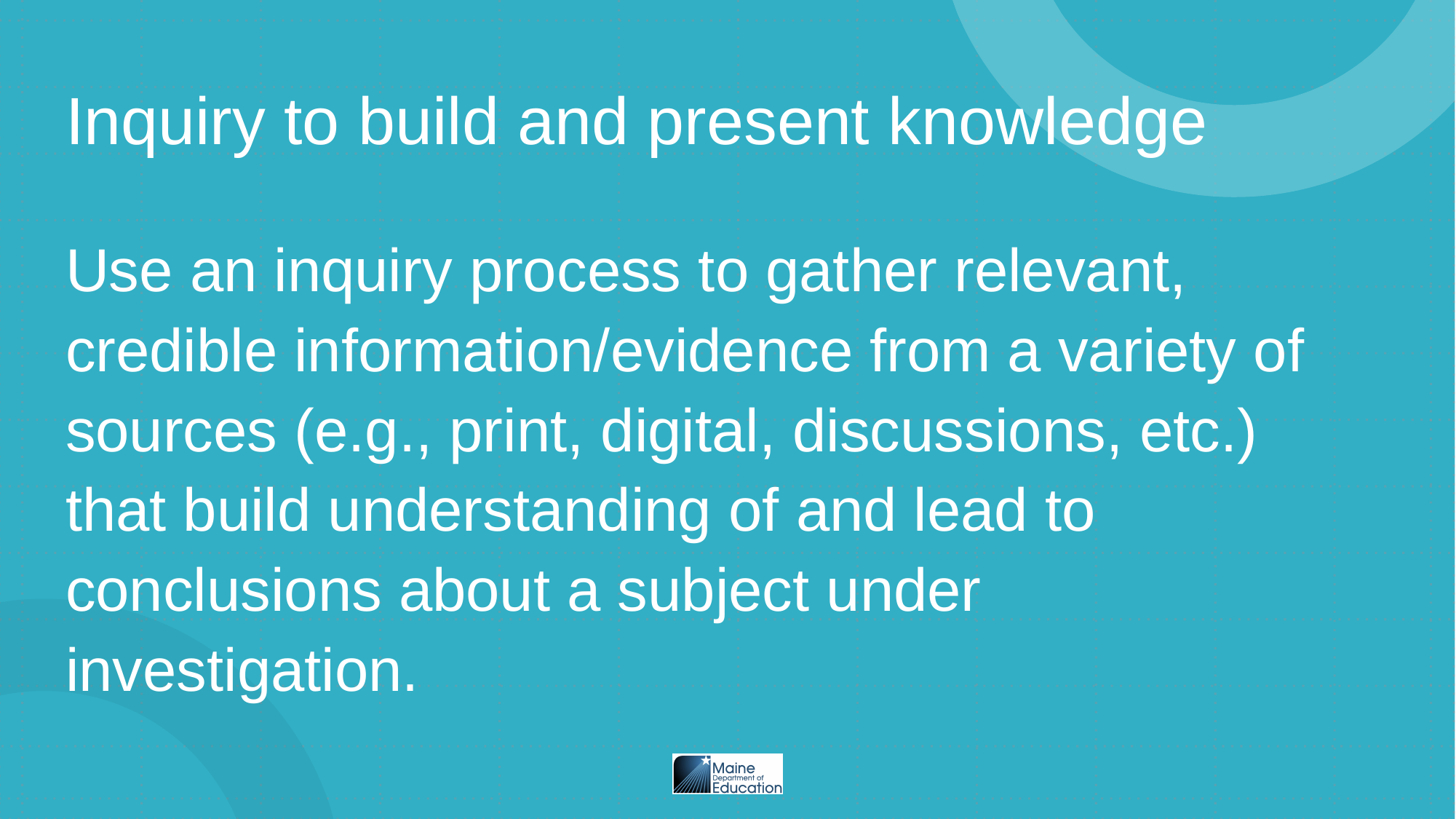

# Inquiry to build and present knowledge
Use an inquiry process to gather relevant, credible information/evidence from a variety of sources (e.g., print, digital, discussions, etc.) that build understanding of and lead to conclusions about a subject under investigation.